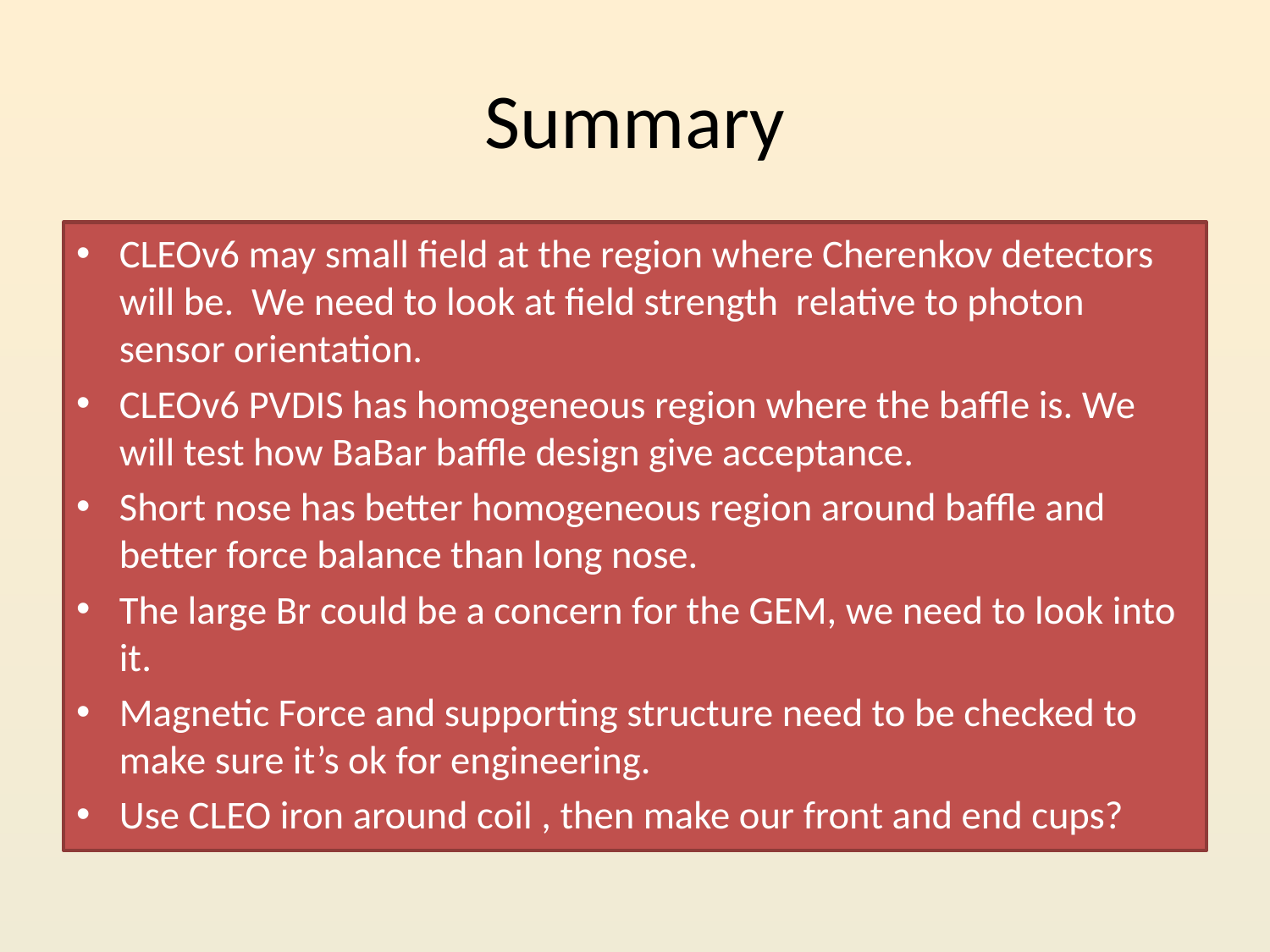

# Summary
CLEOv6 may small field at the region where Cherenkov detectors will be.  We need to look at field strength  relative to photon sensor orientation.
CLEOv6 PVDIS has homogeneous region where the baffle is. We will test how BaBar baffle design give acceptance.
Short nose has better homogeneous region around baffle and better force balance than long nose.
The large Br could be a concern for the GEM, we need to look into it.
Magnetic Force and supporting structure need to be checked to make sure it’s ok for engineering.
Use CLEO iron around coil , then make our front and end cups?